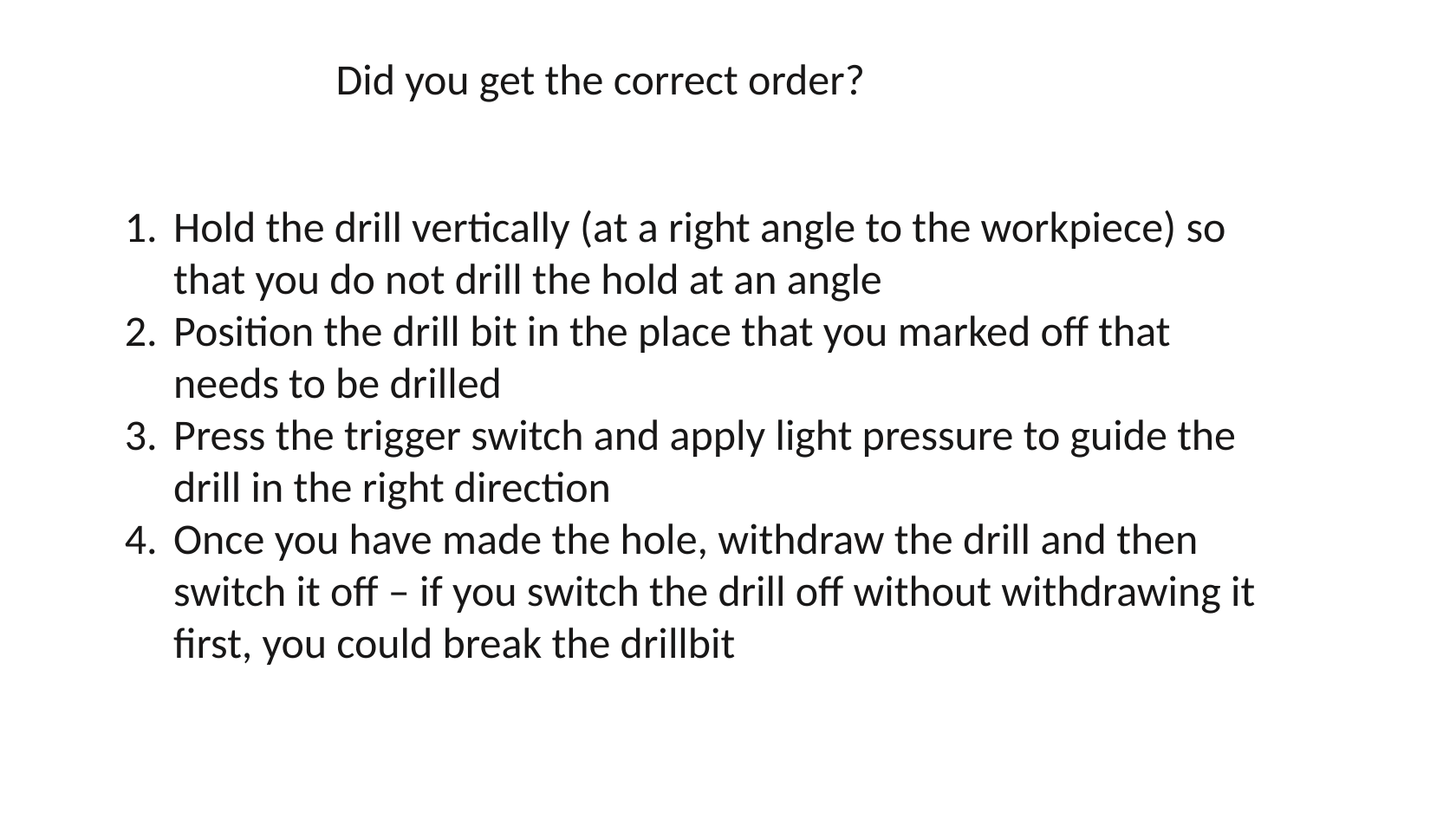

Did you get the correct order?
Hold the drill vertically (at a right angle to the workpiece) so that you do not drill the hold at an angle
Position the drill bit in the place that you marked off that needs to be drilled
Press the trigger switch and apply light pressure to guide the drill in the right direction
Once you have made the hole, withdraw the drill and then switch it off – if you switch the drill off without withdrawing it first, you could break the drillbit